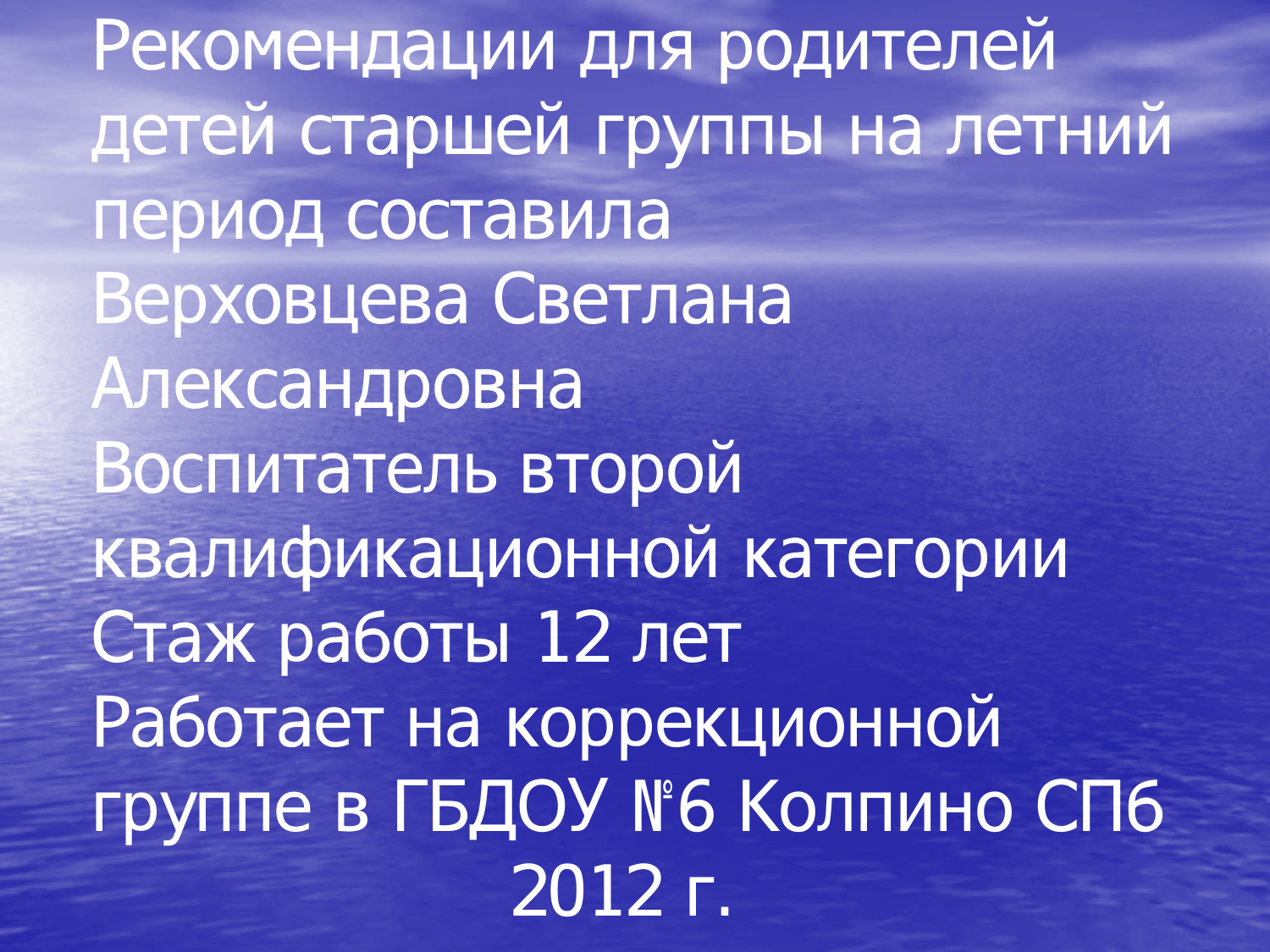

# Рекомендации для родителей детей старшей группы на летний период составила Верховцева Светлана Александровна Воспитатель второй квалификационной категории Стаж работы 12 лет Работает на коррекционной группе в ГБДОУ №6 Колпино СПб 2012 г.